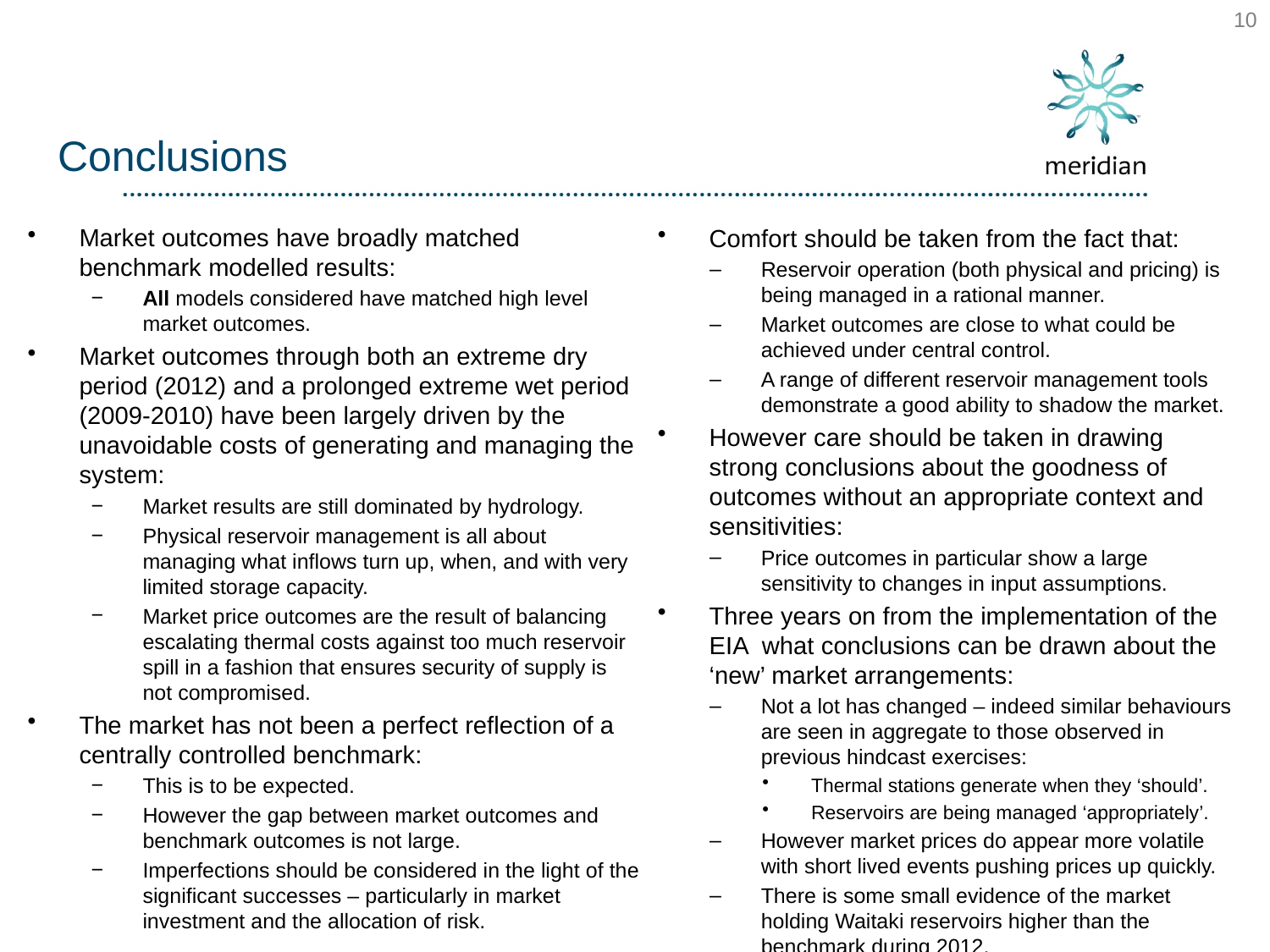

10
# Conclusions
Market outcomes have broadly matched benchmark modelled results:
All models considered have matched high level market outcomes.
Market outcomes through both an extreme dry period (2012) and a prolonged extreme wet period (2009-2010) have been largely driven by the unavoidable costs of generating and managing the system:
Market results are still dominated by hydrology.
Physical reservoir management is all about managing what inflows turn up, when, and with very limited storage capacity.
Market price outcomes are the result of balancing escalating thermal costs against too much reservoir spill in a fashion that ensures security of supply is not compromised.
The market has not been a perfect reflection of a centrally controlled benchmark:
This is to be expected.
However the gap between market outcomes and benchmark outcomes is not large.
Imperfections should be considered in the light of the significant successes – particularly in market investment and the allocation of risk.
Comfort should be taken from the fact that:
Reservoir operation (both physical and pricing) is being managed in a rational manner.
Market outcomes are close to what could be achieved under central control.
A range of different reservoir management tools demonstrate a good ability to shadow the market.
However care should be taken in drawing strong conclusions about the goodness of outcomes without an appropriate context and sensitivities:
Price outcomes in particular show a large sensitivity to changes in input assumptions.
Three years on from the implementation of the EIA  what conclusions can be drawn about the ‘new’ market arrangements:
Not a lot has changed – indeed similar behaviours are seen in aggregate to those observed in previous hindcast exercises:
Thermal stations generate when they ‘should’.
Reservoirs are being managed ‘appropriately’.
However market prices do appear more volatile with short lived events pushing prices up quickly.
There is some small evidence of the market holding Waitaki reservoirs higher than the benchmark during 2012.